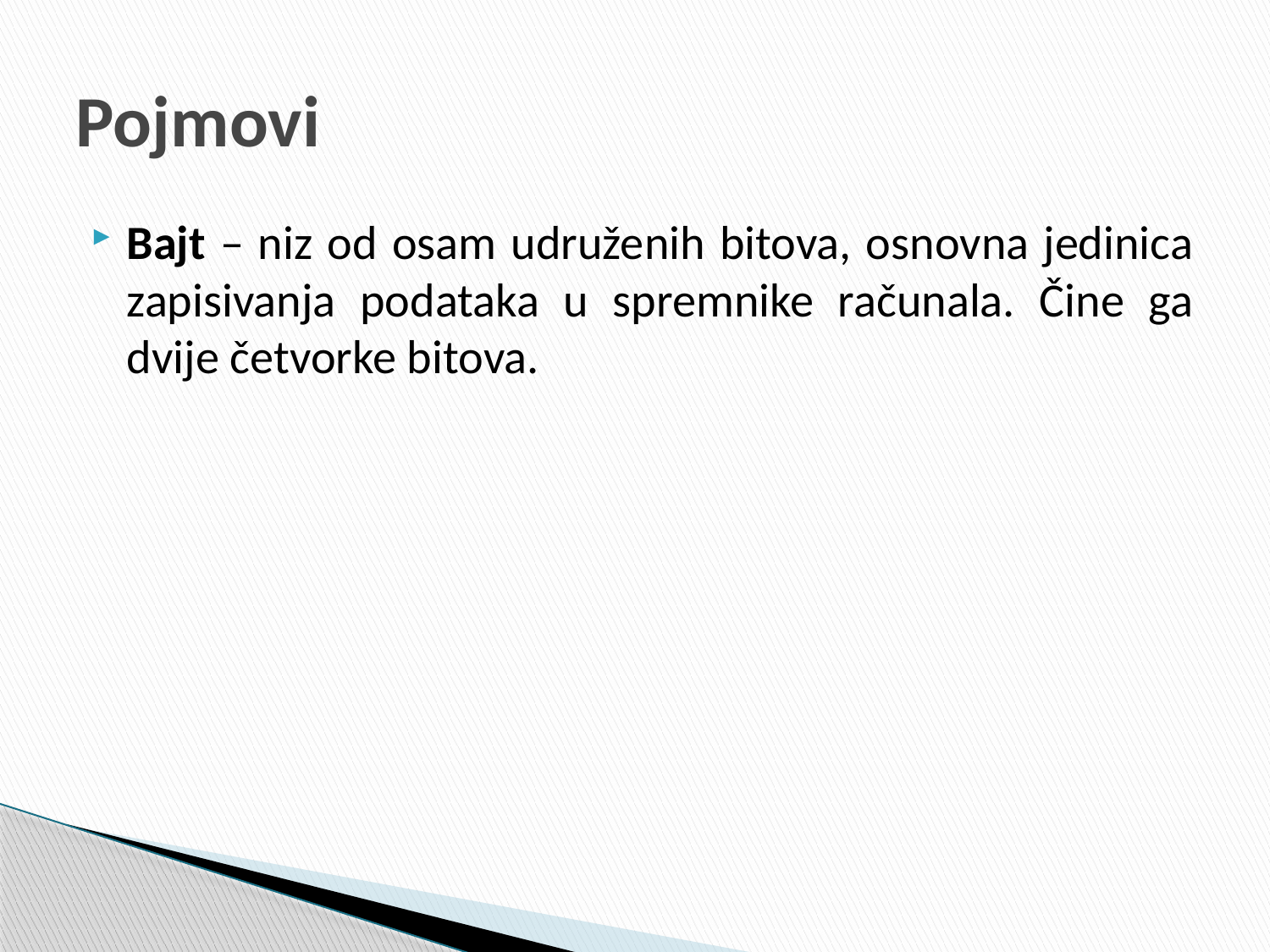

# Pojmovi
Bajt – niz od osam udruženih bitova, osnovna jedinica zapisivanja podataka u spremnike računala. Čine ga dvije četvorke bitova.